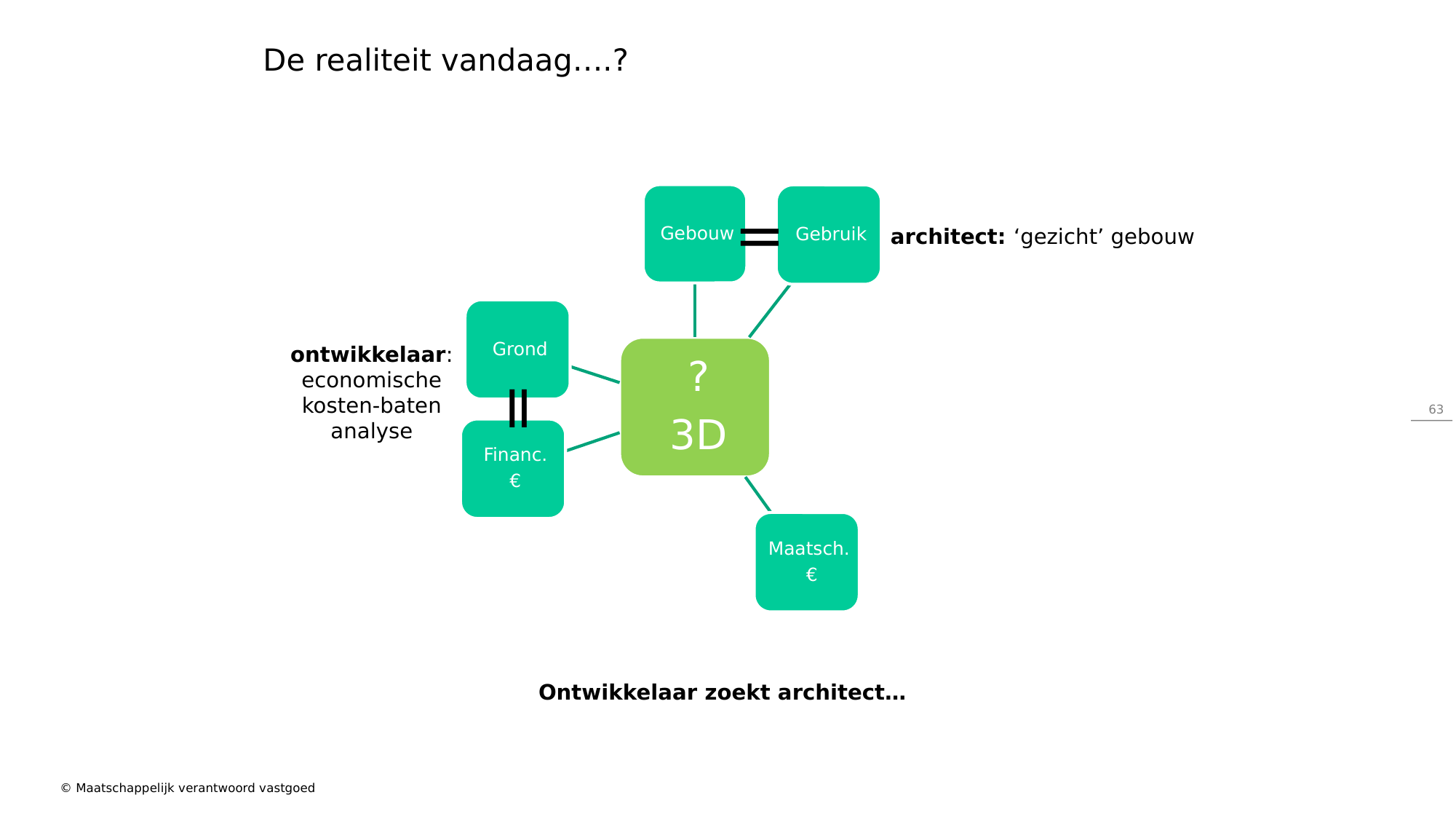

De realiteit vandaag….?

?
3D
Gebouw
Gebruik
Maatsch.
 €
Financ.
€
Grond
=
architect: ‘gezicht’ gebouw

ontwikkelaar: economische kosten-baten analyse

=
Ontwikkelaar zoekt architect…